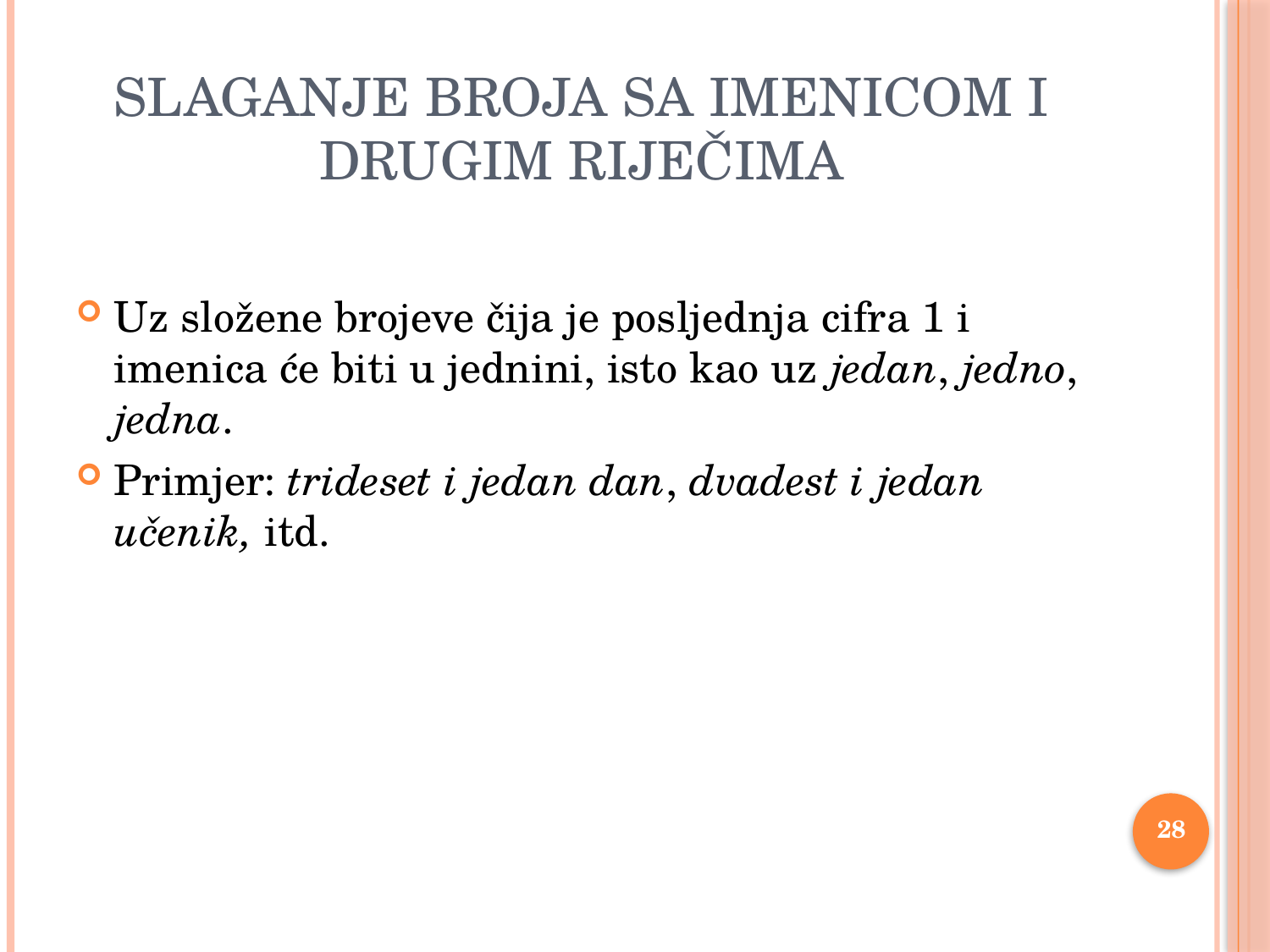

# SLAGANJE BROJA SA IMENICOM I DRUGIM RIJEČIMA

Uz složene brojeve čija je posljednja cifra 1 i imenica će biti u jednini, isto kao uz jedan, jedno, jedna.
Primjer: trideset i jedan dan, dvadest i jedan učenik, itd.
28